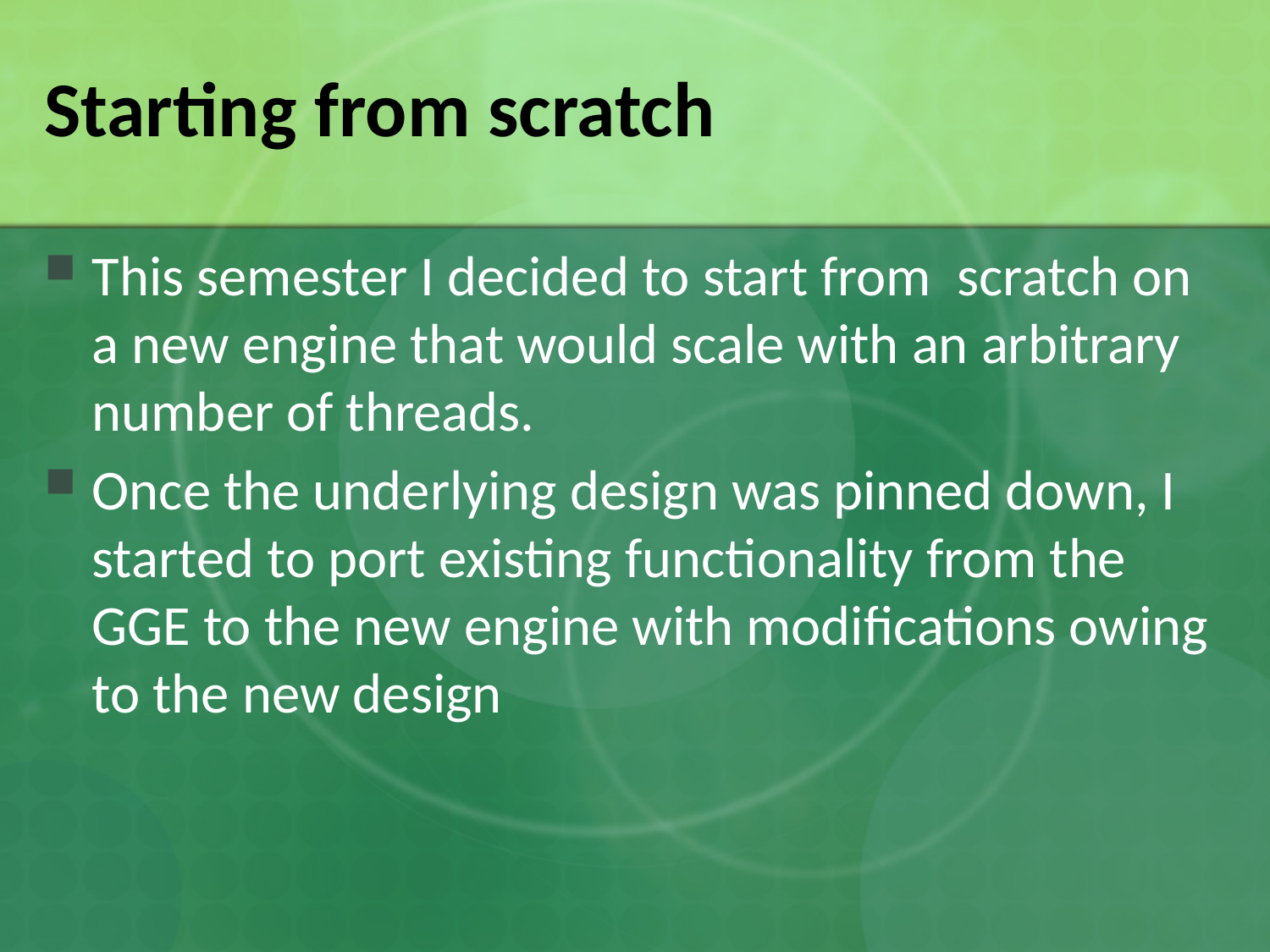

# Starting from scratch
This semester I decided to start from  scratch on a new engine that would scale with an arbitrary number of threads.
Once the underlying design was pinned down, I started to port existing functionality from the GGE to the new engine with modifications owing to the new design